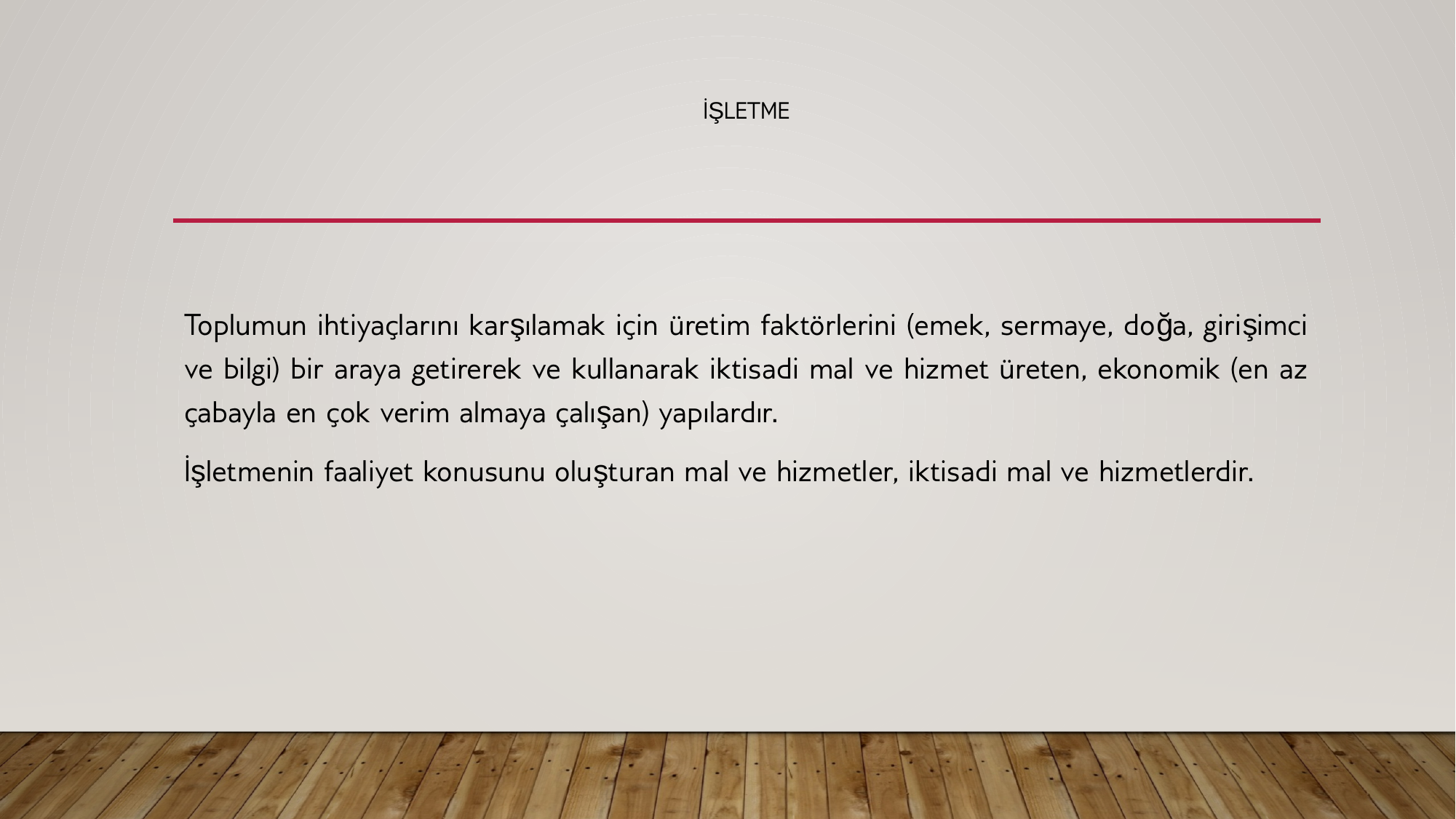

# İşletme

Toplumun ihtiyaçlarını karşılamak için üretim faktörlerini (emek, sermaye, doğa, girişimci ve bilgi) bir araya getirerek ve kullanarak iktisadi mal ve hizmet üreten, ekonomik (en az çabayla en çok verim almaya çalışan) yapılardır.
İşletmenin faaliyet konusunu oluşturan mal ve hizmetler, iktisadi mal ve hizmetlerdir.